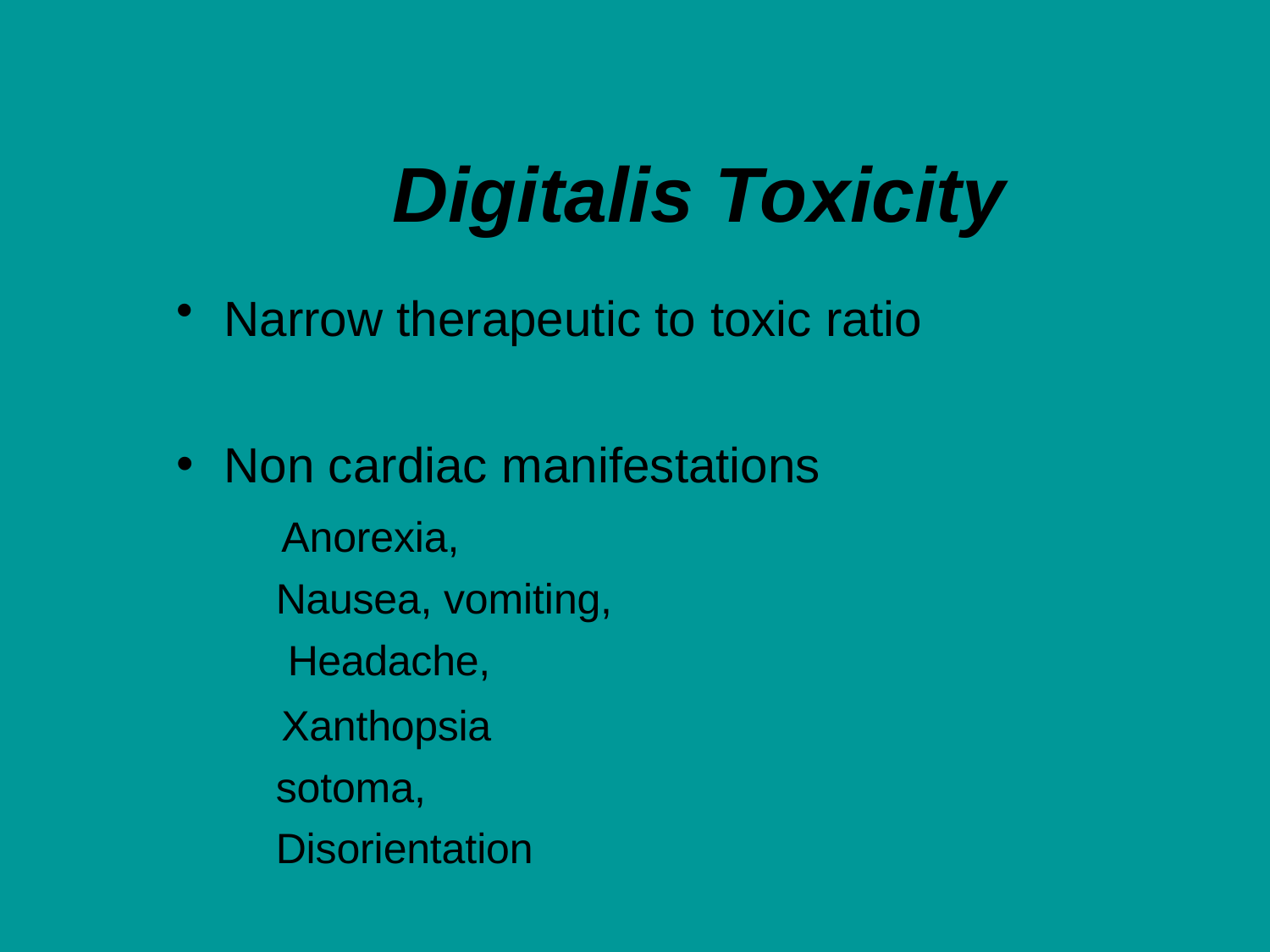

# Digitalis Toxicity
Narrow therapeutic to toxic ratio

Non cardiac manifestations
Anorexia,  Nausea, vomiting,  Headache,
Xanthopsia sotoma,  Disorientation